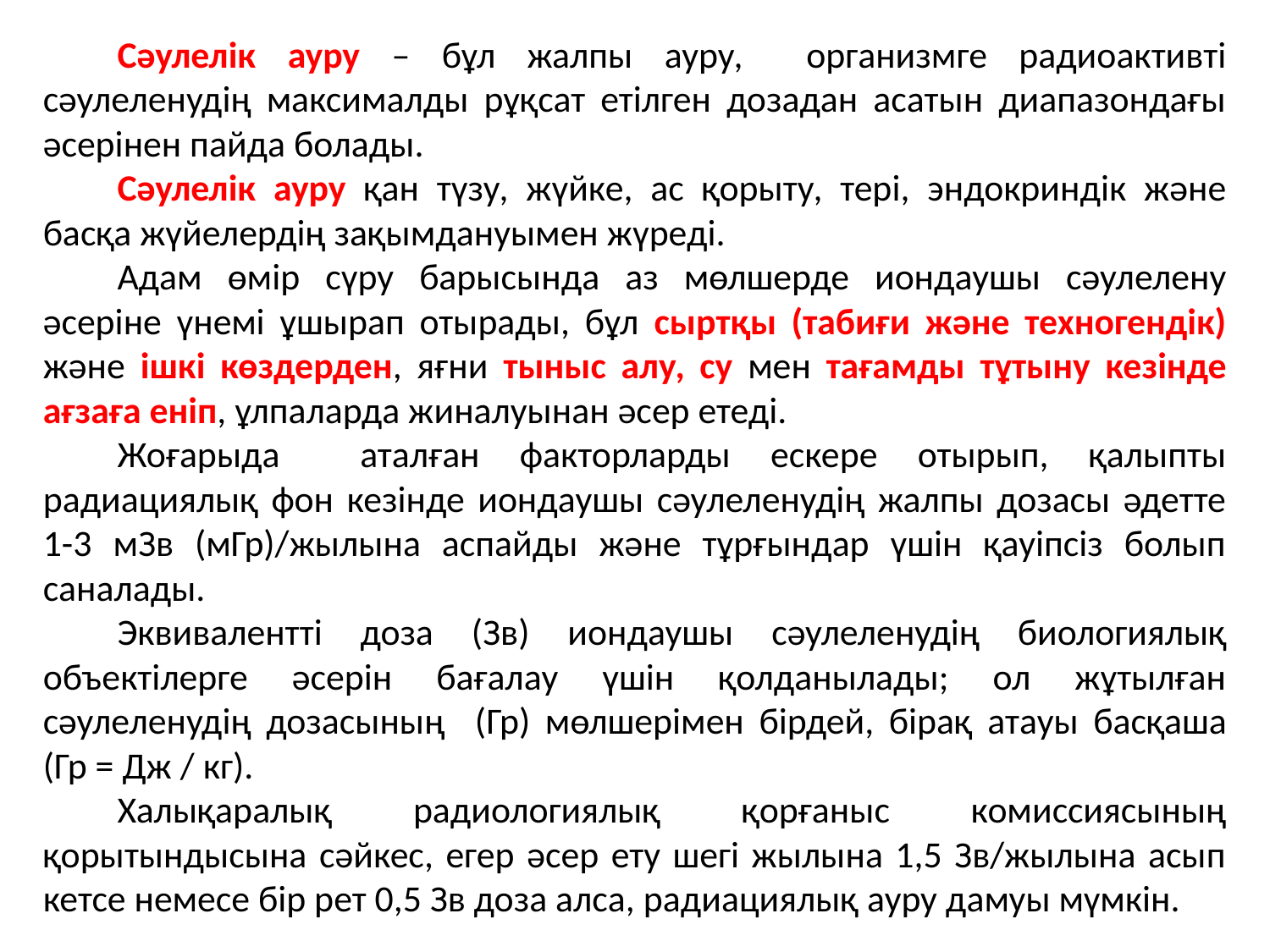

Сәулелік ауру – бұл жалпы ауру,  организмге радиоактивті сәулеленудің максималды рұқсат етілген дозадан асатын диапазондағы әсерінен пайда болады.
Сәулелік ауру қан түзу, жүйке, ас қорыту, тері, эндокриндік және басқа жүйелердің зақымдануымен жүреді.
Адам өмір сүру барысында аз мөлшерде иондаушы сәулелену әсеріне үнемі ұшырап отырады, бұл сыртқы (табиғи және техногендік) және ішкі көздерден, яғни тыныс алу, су мен тағамды тұтыну кезінде ағзаға еніп, ұлпаларда жиналуынан әсер етеді.
Жоғарыда  аталған факторларды ескере отырып, қалыпты радиациялық фон кезінде иондаушы сәулеленудің жалпы дозасы әдетте 1-3 мЗв (мГр)/жылына аспайды және тұрғындар үшін қауіпсіз болып саналады.
Эквивалентті доза (Зв) иондаушы сәулеленудің биологиялық объектілерге әсерін бағалау үшін қолданылады; ол жұтылған сәулеленудің дозасының  (Гр) мөлшерімен бірдей, бірақ атауы басқаша (Гр = Дж / кг).
Халықаралық радиологиялық қорғаныс комиссиясының қорытындысына сәйкес, егер әсер ету шегі жылына 1,5 Зв/жылына асып кетсе немесе бір рет 0,5 Зв доза алса, радиациялық ауру дамуы мүмкін.